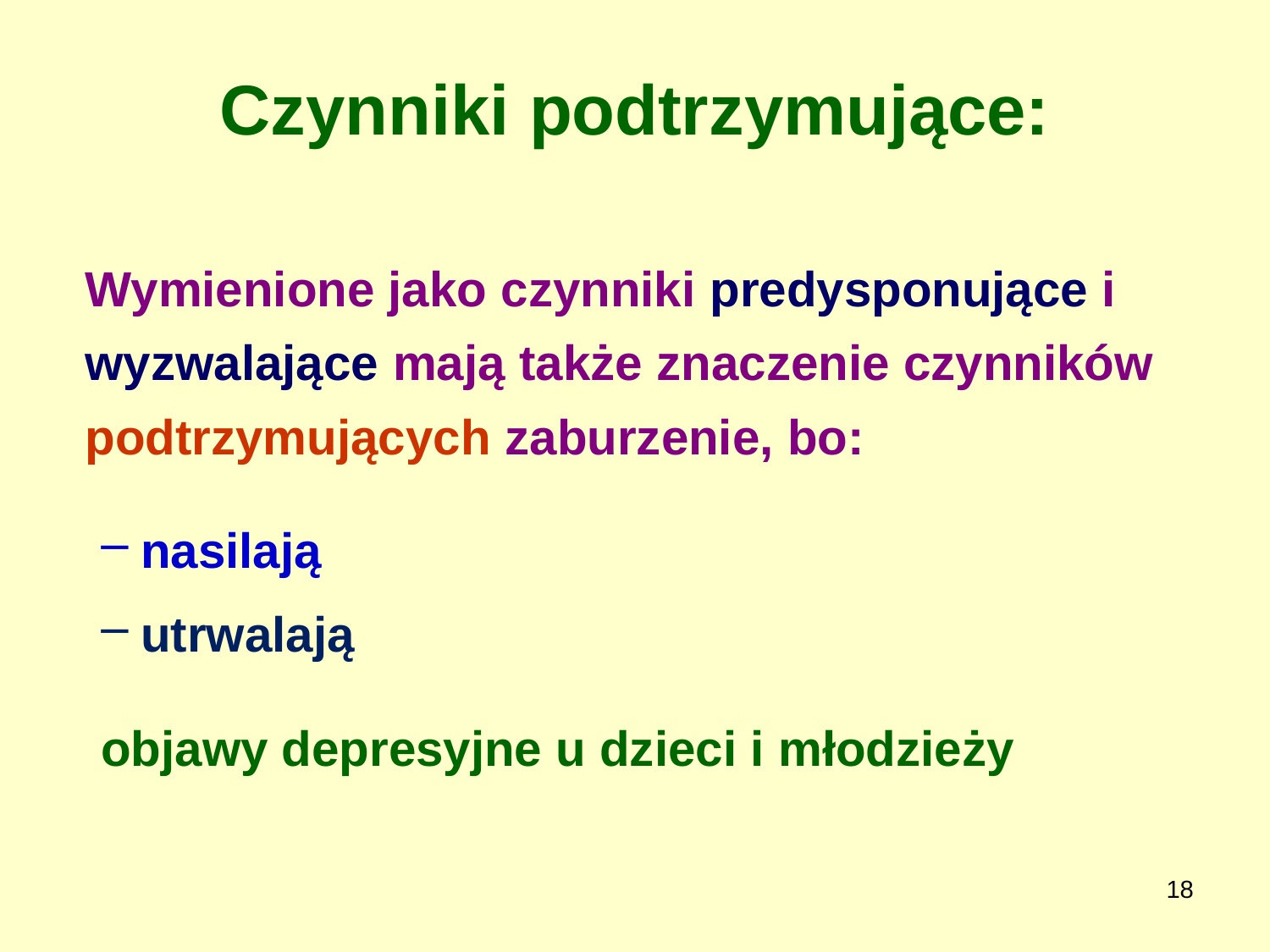

# Czynniki podtrzymujące:
	Wymienione jako czynniki predysponujące i wyzwalające mają także znaczenie czynników podtrzymujących zaburzenie, bo:

nasilają
utrwalają

objawy depresyjne u dzieci i młodzieży
18